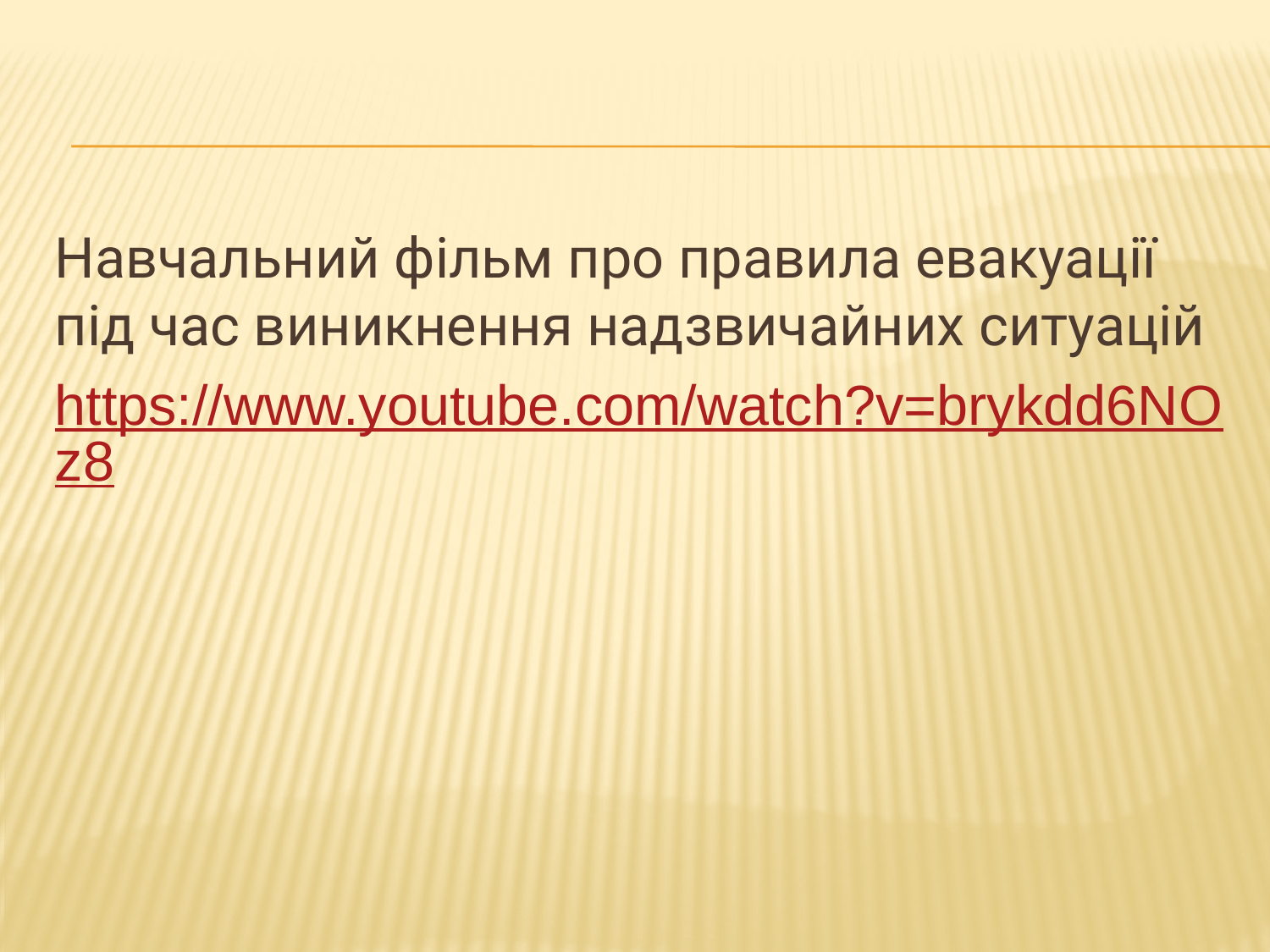

Навчальний фільм про правила евакуації під час виникнення надзвичайних ситуацій
https://www.youtube.com/watch?v=brykdd6NOz8